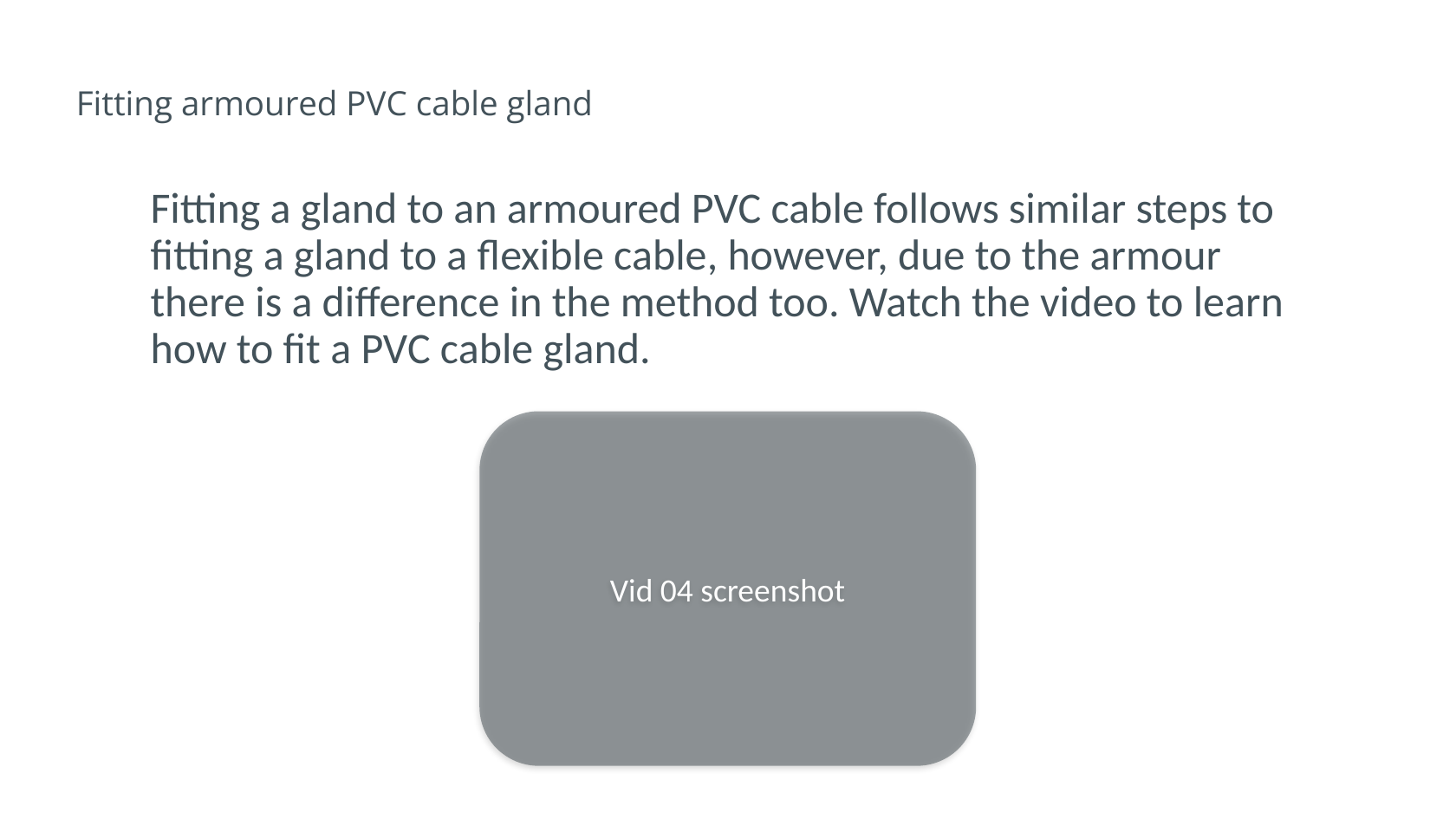

# Fitting armoured PVC cable gland
Fitting a gland to an armoured PVC cable follows similar steps to fitting a gland to a flexible cable, however, due to the armour there is a difference in the method too. Watch the video to learn how to fit a PVC cable gland.
Vid 04 screenshot